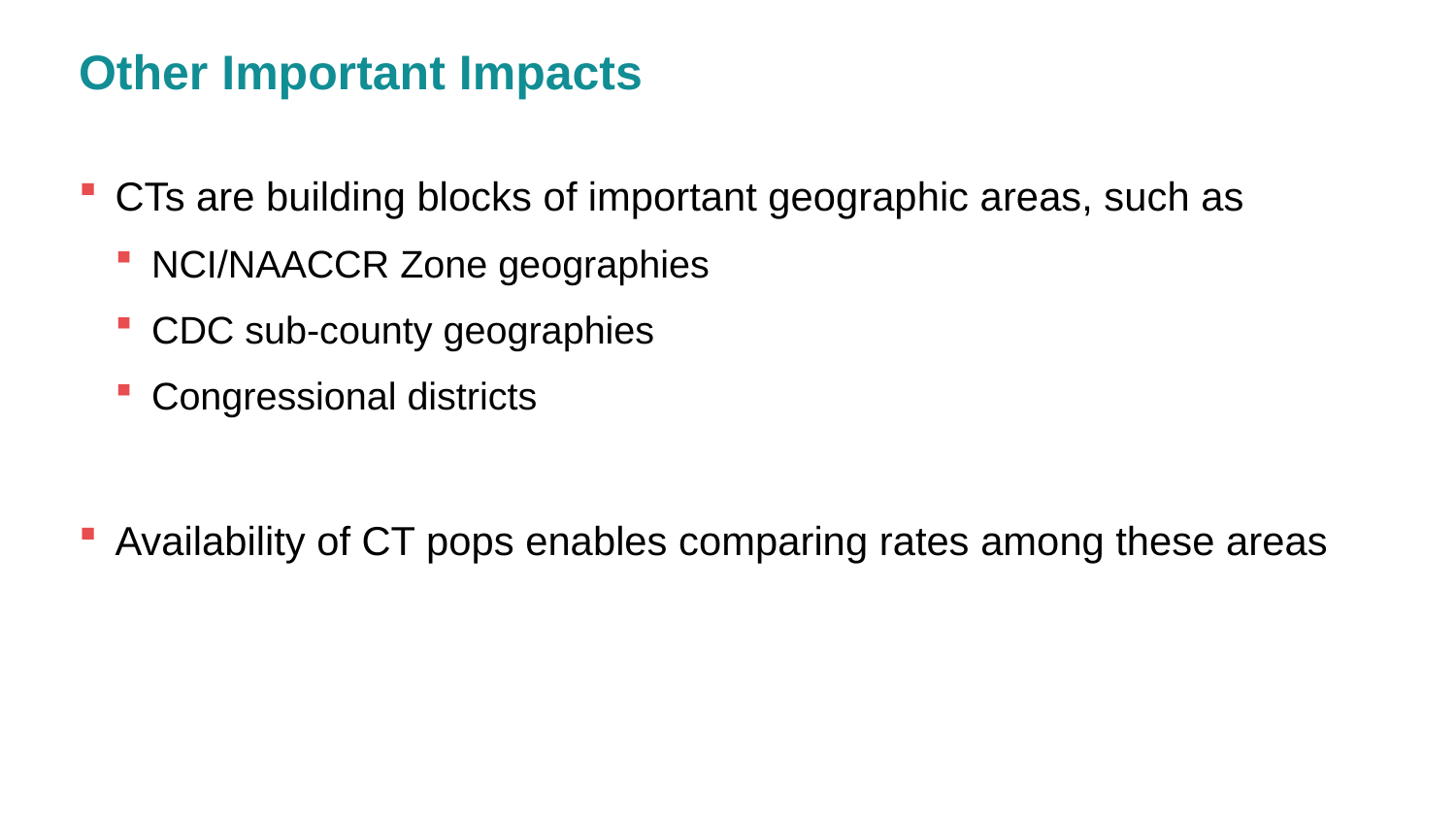

# Other Important Impacts
CTs are building blocks of important geographic areas, such as
NCI/NAACCR Zone geographies
CDC sub-county geographies
Congressional districts

Availability of CT pops enables comparing rates among these areas